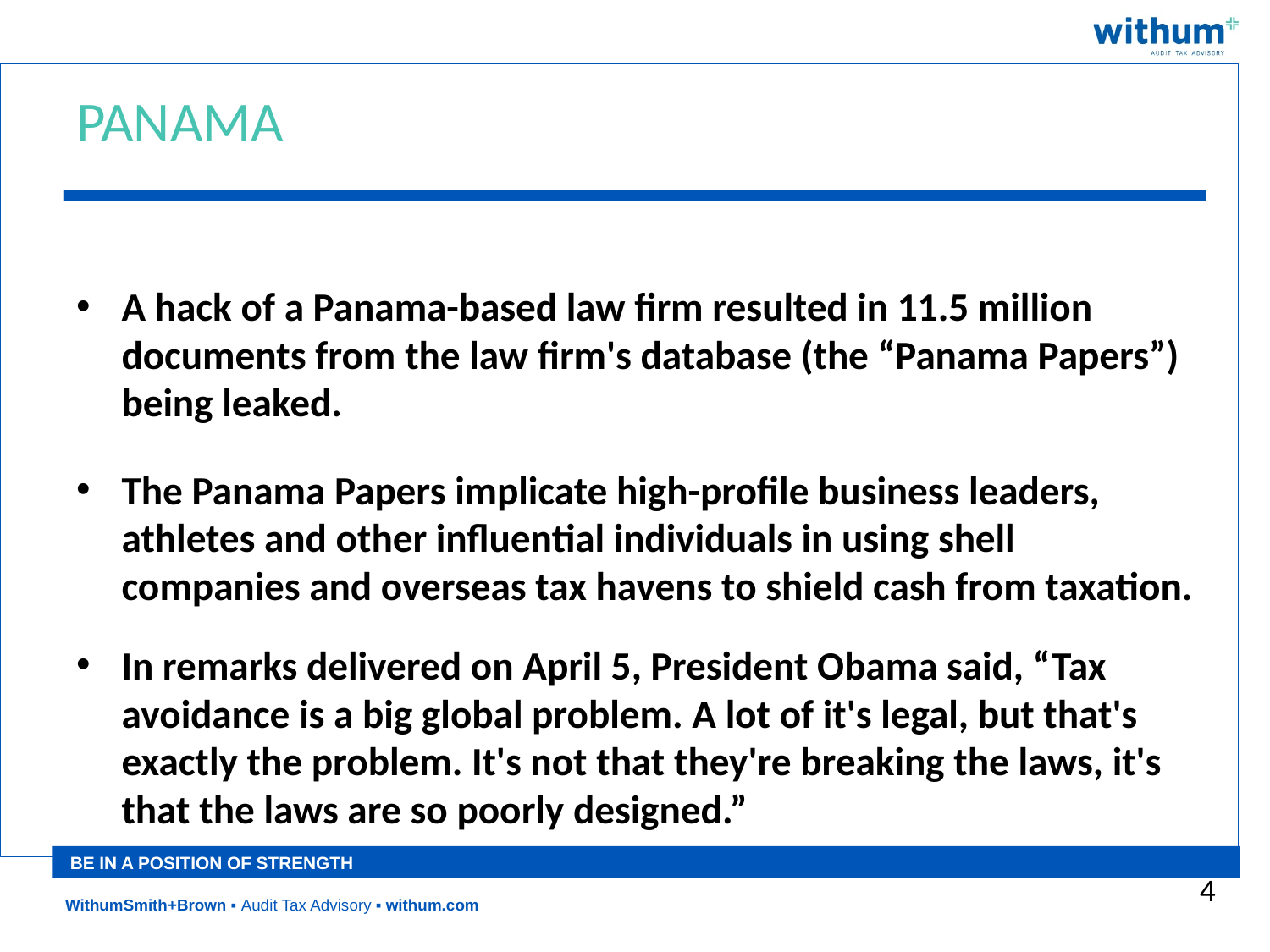

# panama
A hack of a Panama-based law firm resulted in 11.5 million documents from the law firm's database (the “Panama Papers”) being leaked.

The Panama Papers implicate high-profile business leaders, athletes and other influential individuals in using shell companies and overseas tax havens to shield cash from taxation.

In remarks delivered on April 5, President Obama said, “Tax avoidance is a big global problem. A lot of it's legal, but that's exactly the problem. It's not that they're breaking the laws, it's that the laws are so poorly designed.”

4